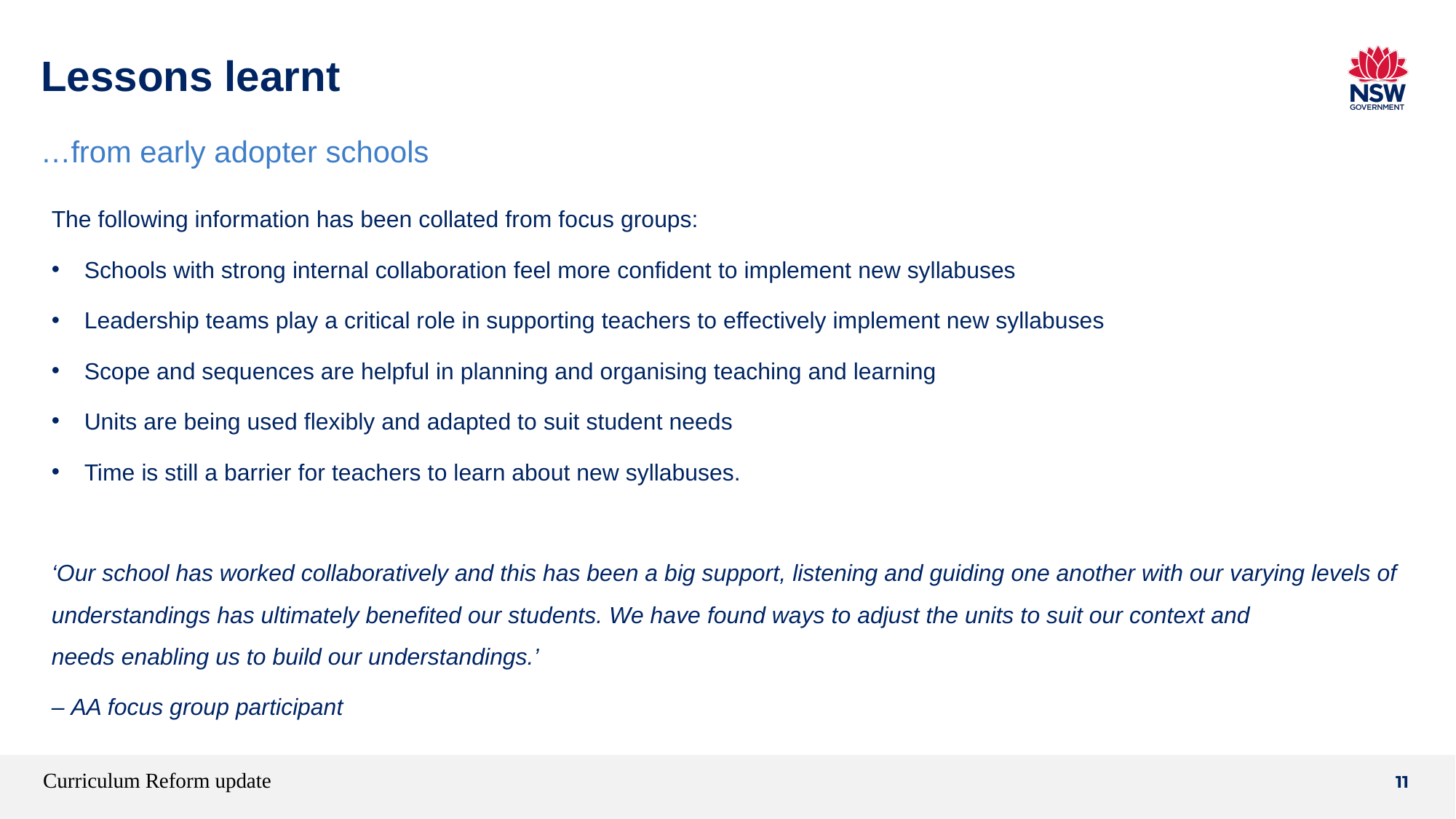

# Lessons learnt
…from early adopter schools
The following information has been collated from focus groups:
Schools with strong internal collaboration feel more confident to implement new syllabuses
Leadership teams play a critical role in supporting teachers to effectively implement new syllabuses
Scope and sequences are helpful in planning and organising teaching and learning
Units are being used flexibly and adapted to suit student needs
Time is still a barrier for teachers to learn about new syllabuses.

‘Our school has worked collaboratively and this has been a big support, listening and guiding one another with our varying levels of understandings has ultimately benefited our students. We have found ways to adjust the units to suit our context and needs enabling us to build our understandings.’
– AA focus group participant
Curriculum Reform update
11